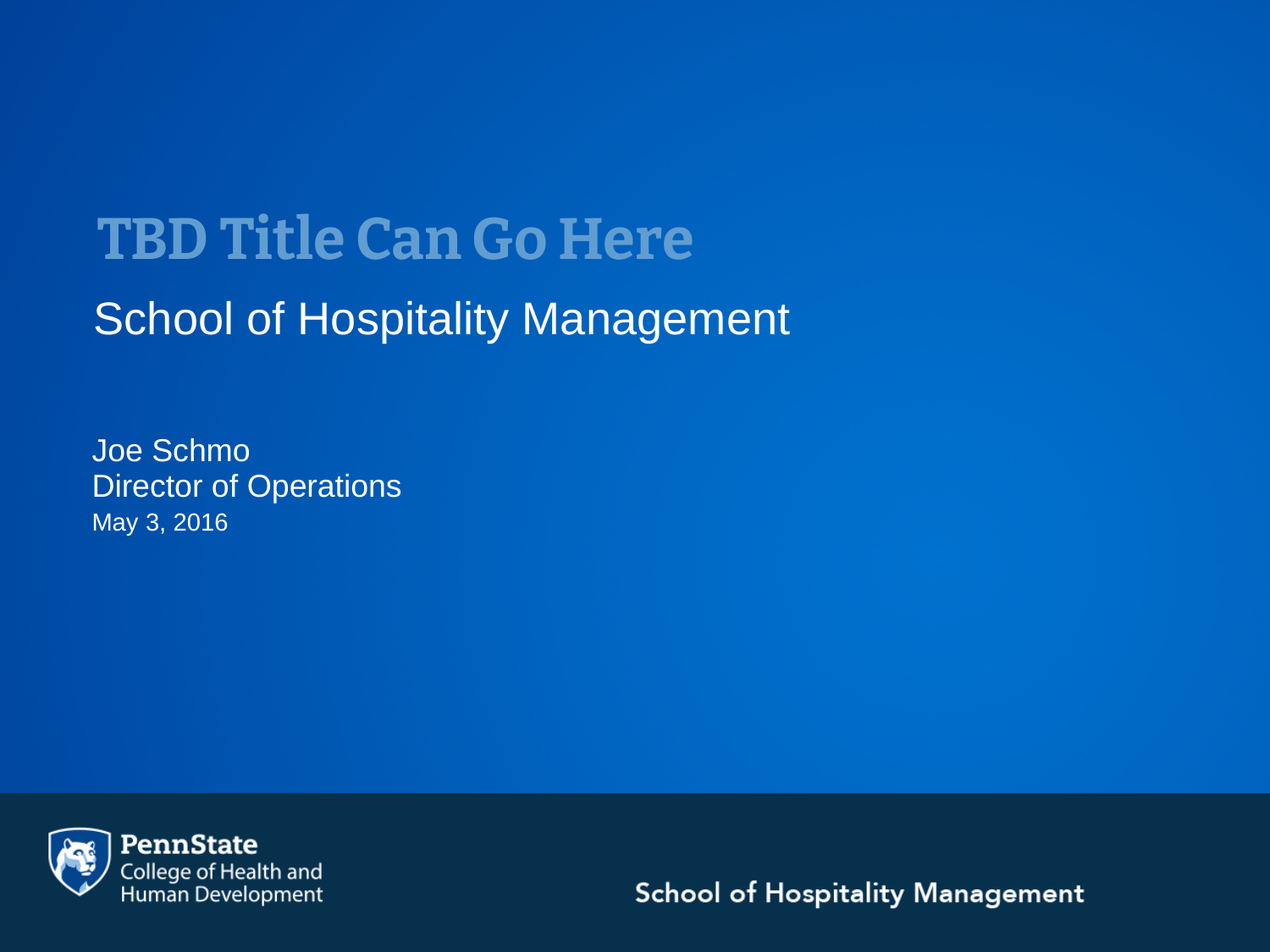

TBD Title Can Go Here
School of Hospitality Management
Joe Schmo
Director of Operations
May 3, 2016